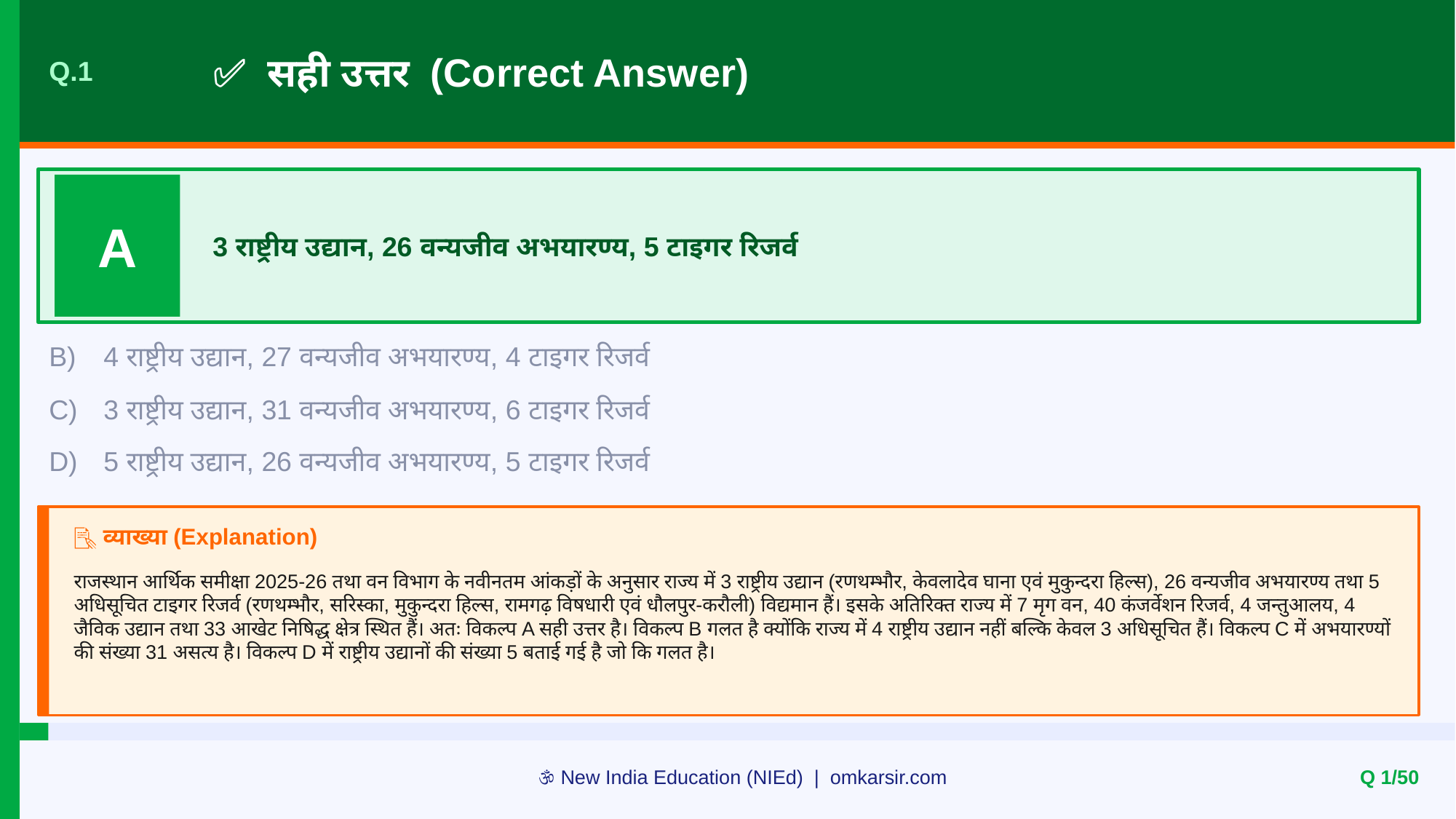

✅  सही उत्तर  (Correct Answer)
Q.1

A
3 राष्ट्रीय उद्यान, 26 वन्यजीव अभयारण्य, 5 टाइगर रिजर्व
B)
4 राष्ट्रीय उद्यान, 27 वन्यजीव अभयारण्य, 4 टाइगर रिजर्व
C)
3 राष्ट्रीय उद्यान, 31 वन्यजीव अभयारण्य, 6 टाइगर रिजर्व
D)
5 राष्ट्रीय उद्यान, 26 वन्यजीव अभयारण्य, 5 टाइगर रिजर्व

📝 व्याख्या (Explanation)
राजस्थान आर्थिक समीक्षा 2025-26 तथा वन विभाग के नवीनतम आंकड़ों के अनुसार राज्य में 3 राष्ट्रीय उद्यान (रणथम्भौर, केवलादेव घाना एवं मुकुन्दरा हिल्स), 26 वन्यजीव अभयारण्य तथा 5 अधिसूचित टाइगर रिजर्व (रणथम्भौर, सरिस्का, मुकुन्दरा हिल्स, रामगढ़ विषधारी एवं धौलपुर-करौली) विद्यमान हैं। इसके अतिरिक्त राज्य में 7 मृग वन, 40 कंजर्वेशन रिजर्व, 4 जन्तुआलय, 4 जैविक उद्यान तथा 33 आखेट निषिद्ध क्षेत्र स्थित हैं। अतः विकल्प A सही उत्तर है। विकल्प B गलत है क्योंकि राज्य में 4 राष्ट्रीय उद्यान नहीं बल्कि केवल 3 अधिसूचित हैं। विकल्प C में अभयारण्यों की संख्या 31 असत्य है। विकल्प D में राष्ट्रीय उद्यानों की संख्या 5 बताई गई है जो कि गलत है।

🕉️ New India Education (NIEd)  |  omkarsir.com
Q 1/50